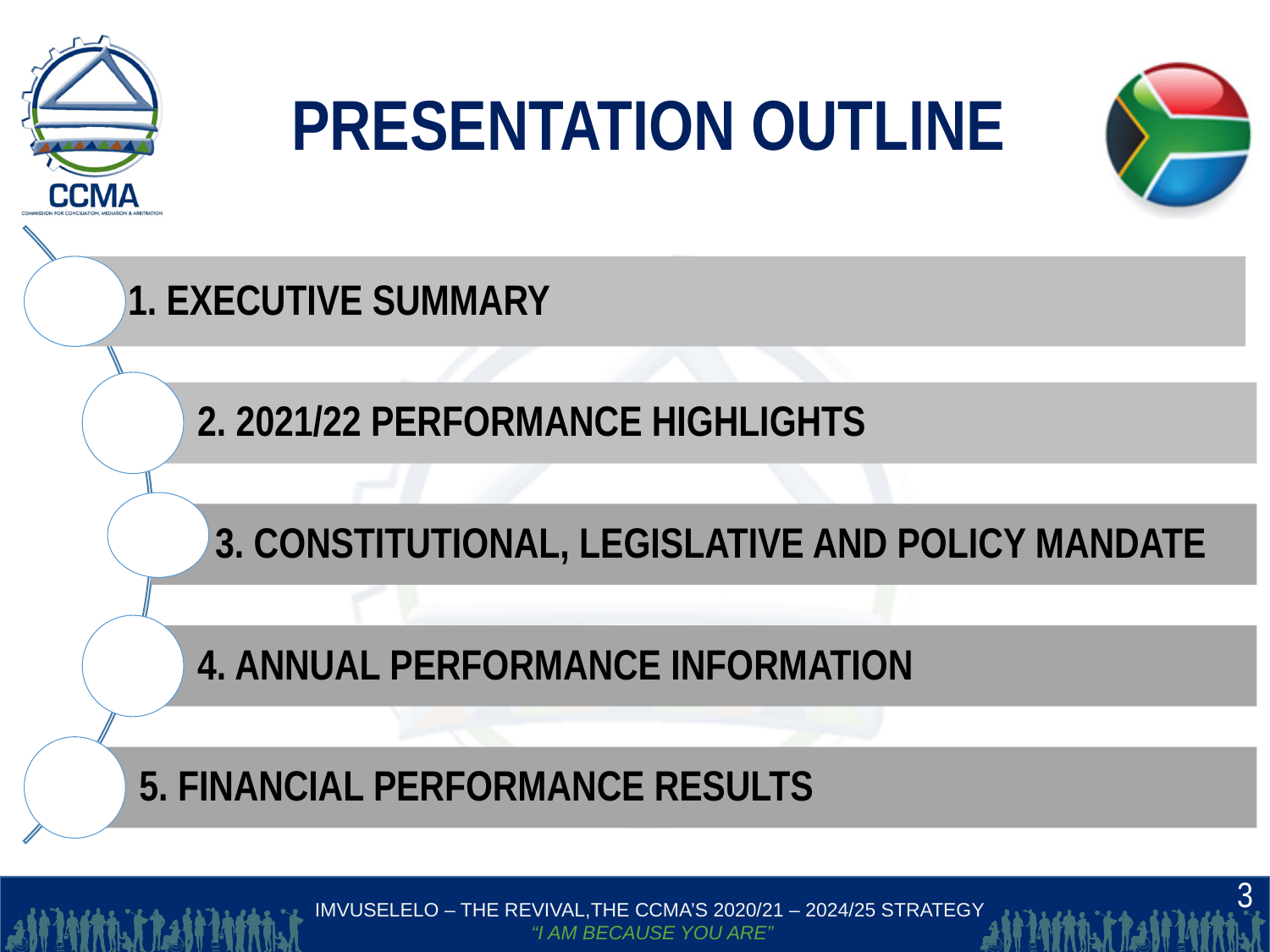

# PRESENTATION OUTLINE
1. EXECUTIVE SUMMARY
2. 2021/22 PERFORMANCE HIGHLIGHTS
3. CONSTITUTIONAL, LEGISLATIVE AND POLICY MANDATE
4. ANNUAL PERFORMANCE INFORMATION
5. FINANCIAL PERFORMANCE RESULTS
3